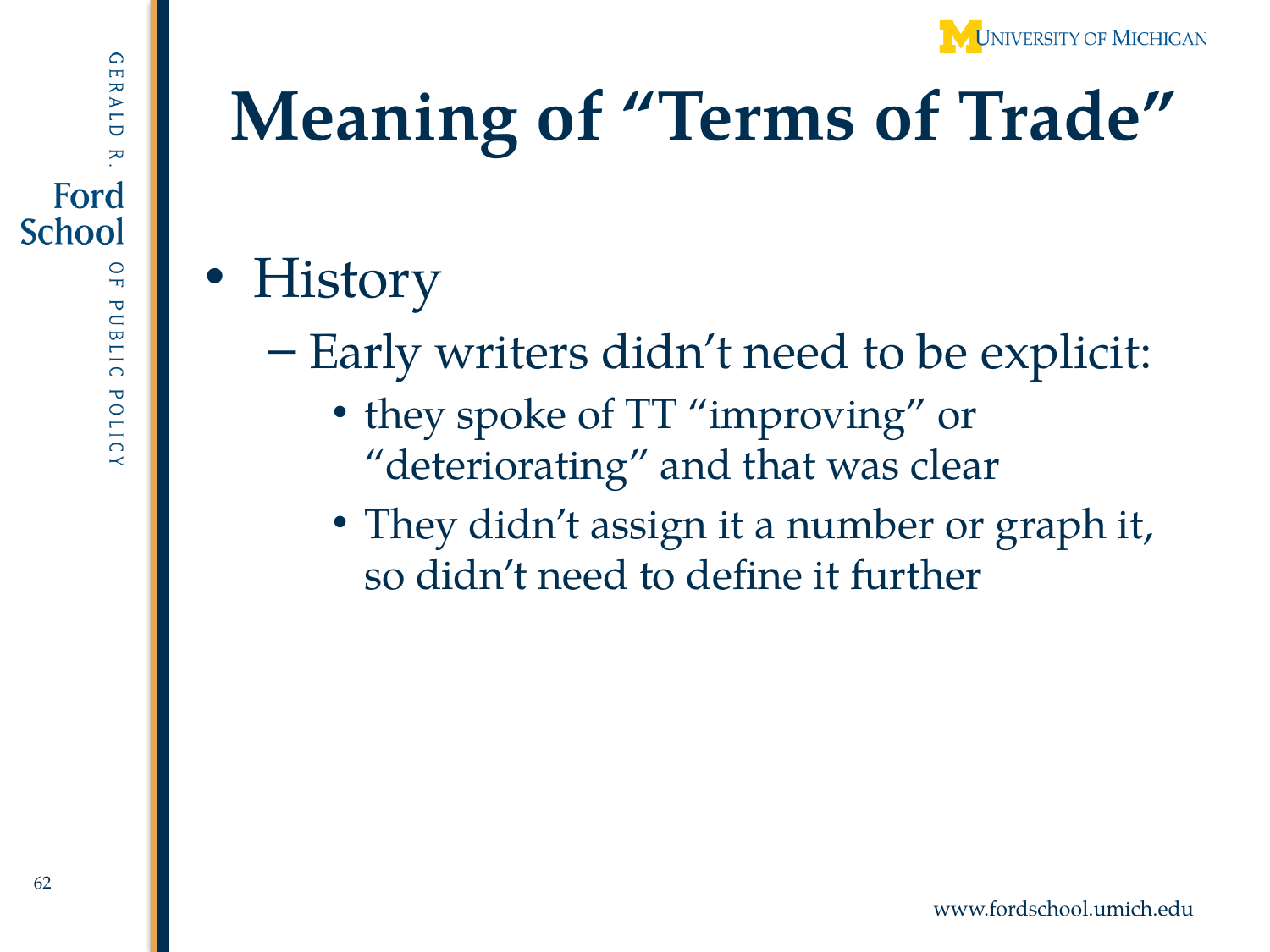

# Meaning of “Terms of Trade”
History
Early writers didn’t need to be explicit:
they spoke of TT “improving” or “deteriorating” and that was clear
They didn’t assign it a number or graph it, so didn’t need to define it further

62